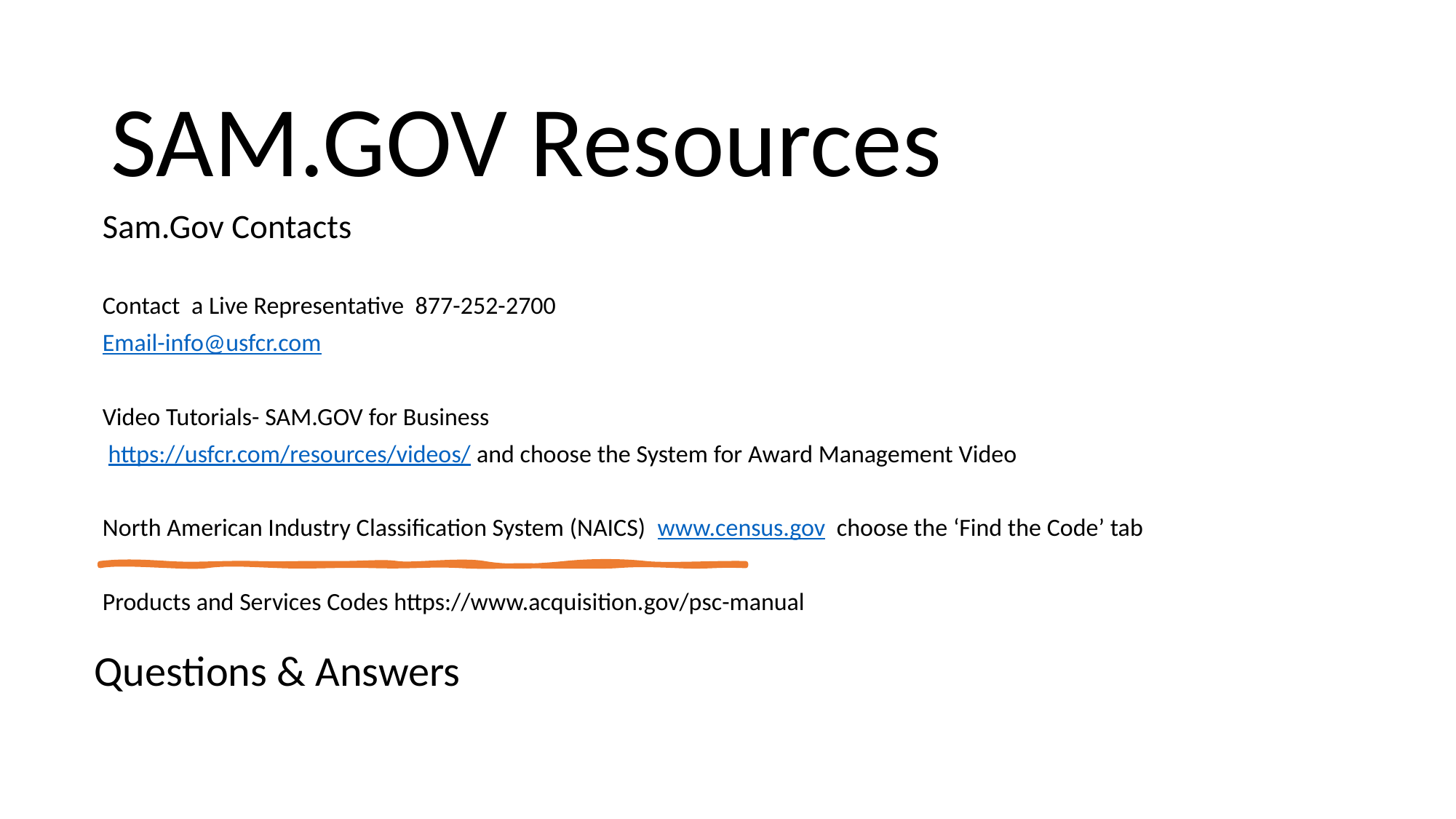

# SAM.GOV Resources
Sam.Gov Contacts

Contact  a Live Representative  877-252-2700
Email-info@usfcr.com

Video Tutorials- SAM.GOV for Business
 https://usfcr.com/resources/videos/ and choose the System for Award Management Video

North American Industry Classification System (NAICS)  www.census.gov  choose the ‘Find the Code’ tab

Products and Services Codes https://www.acquisition.gov/psc-manual

Questions & Answers